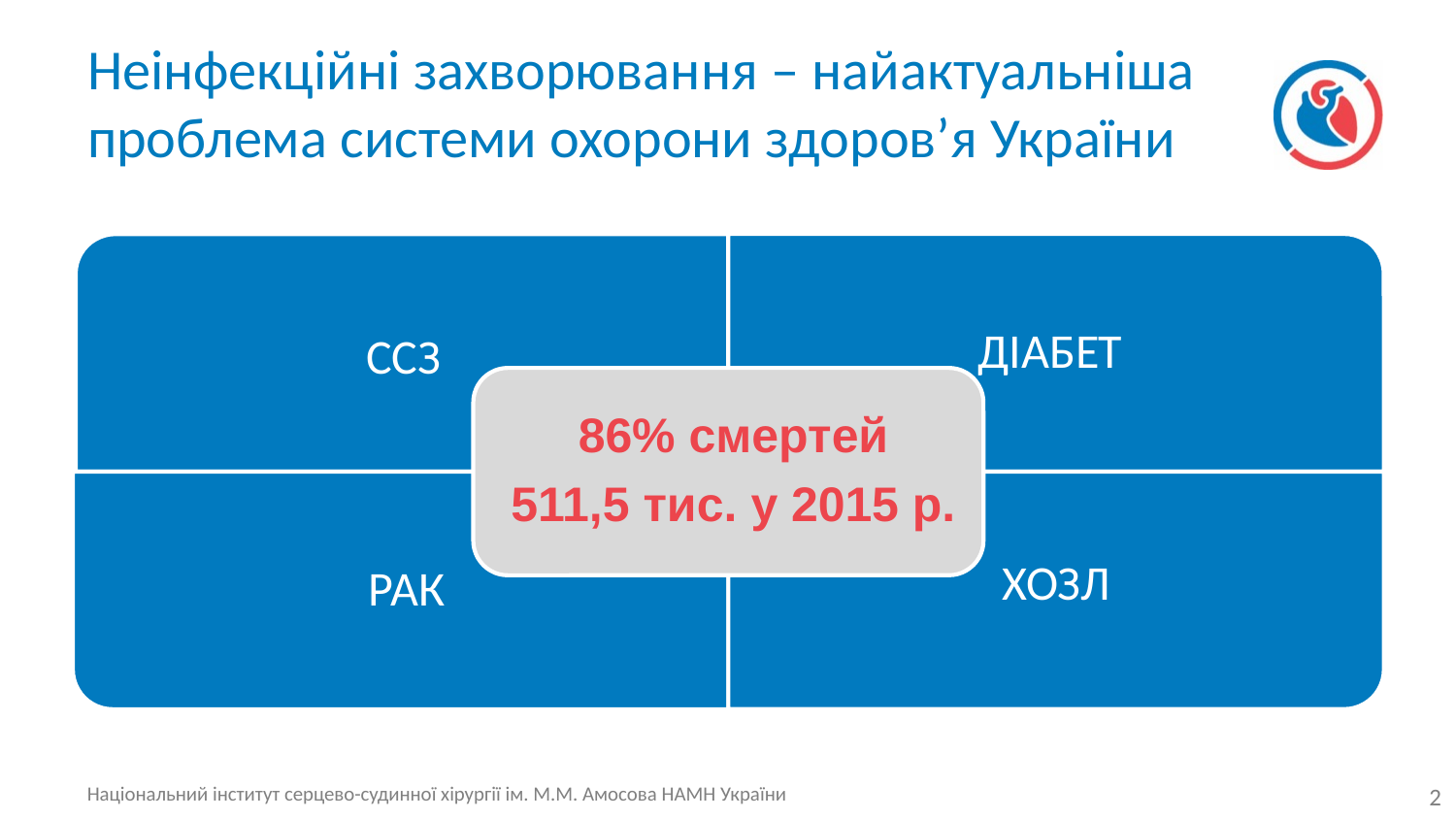

# Неінфекційні захворювання – найактуальніша проблема системи охорони здоров’я України
ССЗ
ДІАБЕТ
РАК
ХОЗЛ
86% смертей
511,5 тис. у 2015 р.
2